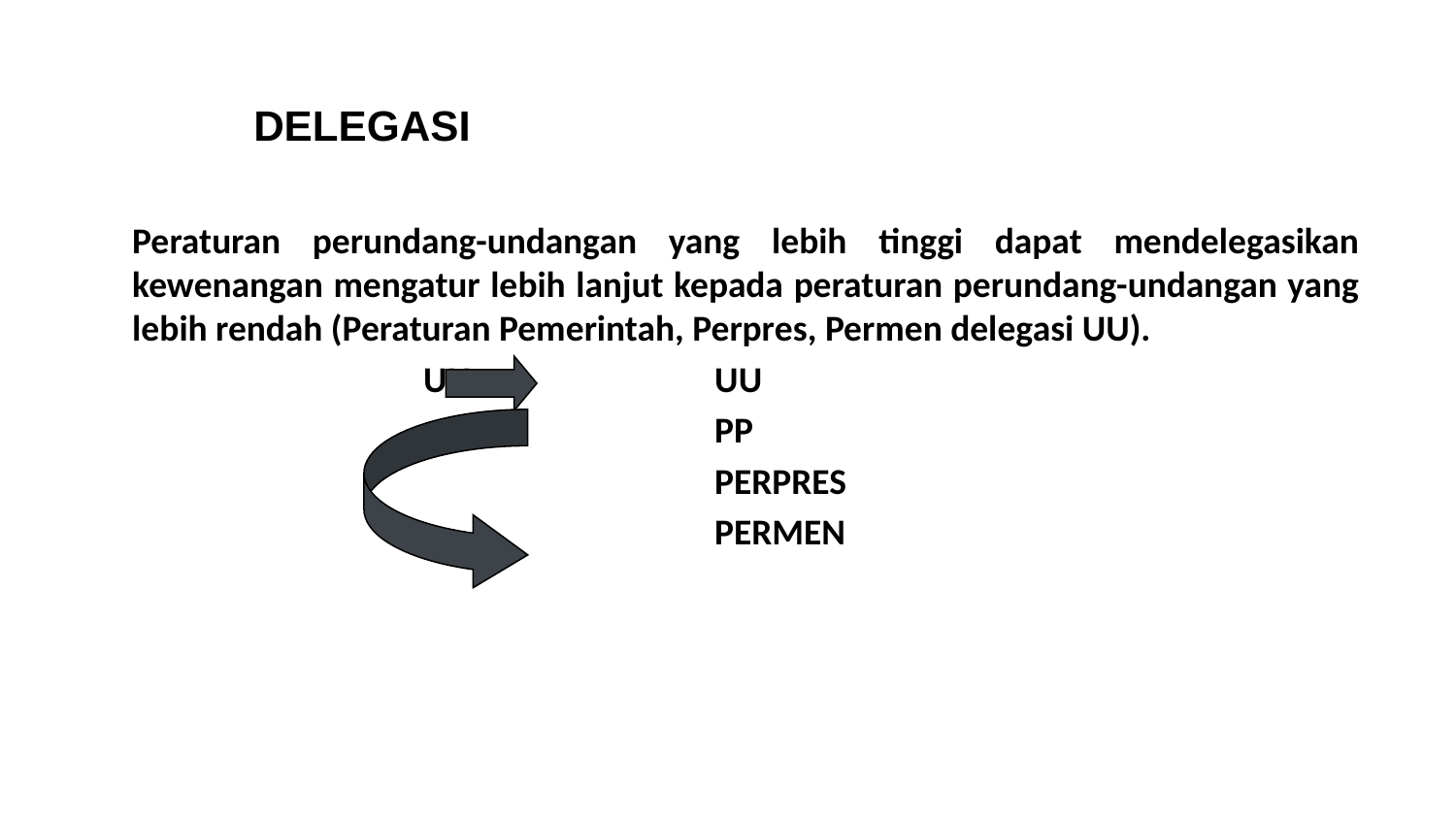

# DELEGASI
Peraturan perundang-undangan yang lebih tinggi dapat mendelegasikan kewenangan mengatur lebih lanjut kepada peraturan perundang-undangan yang lebih rendah (Peraturan Pemerintah, Perpres, Permen delegasi UU).
		UU	 	UU
				PP
				PERPRES
				PERMEN